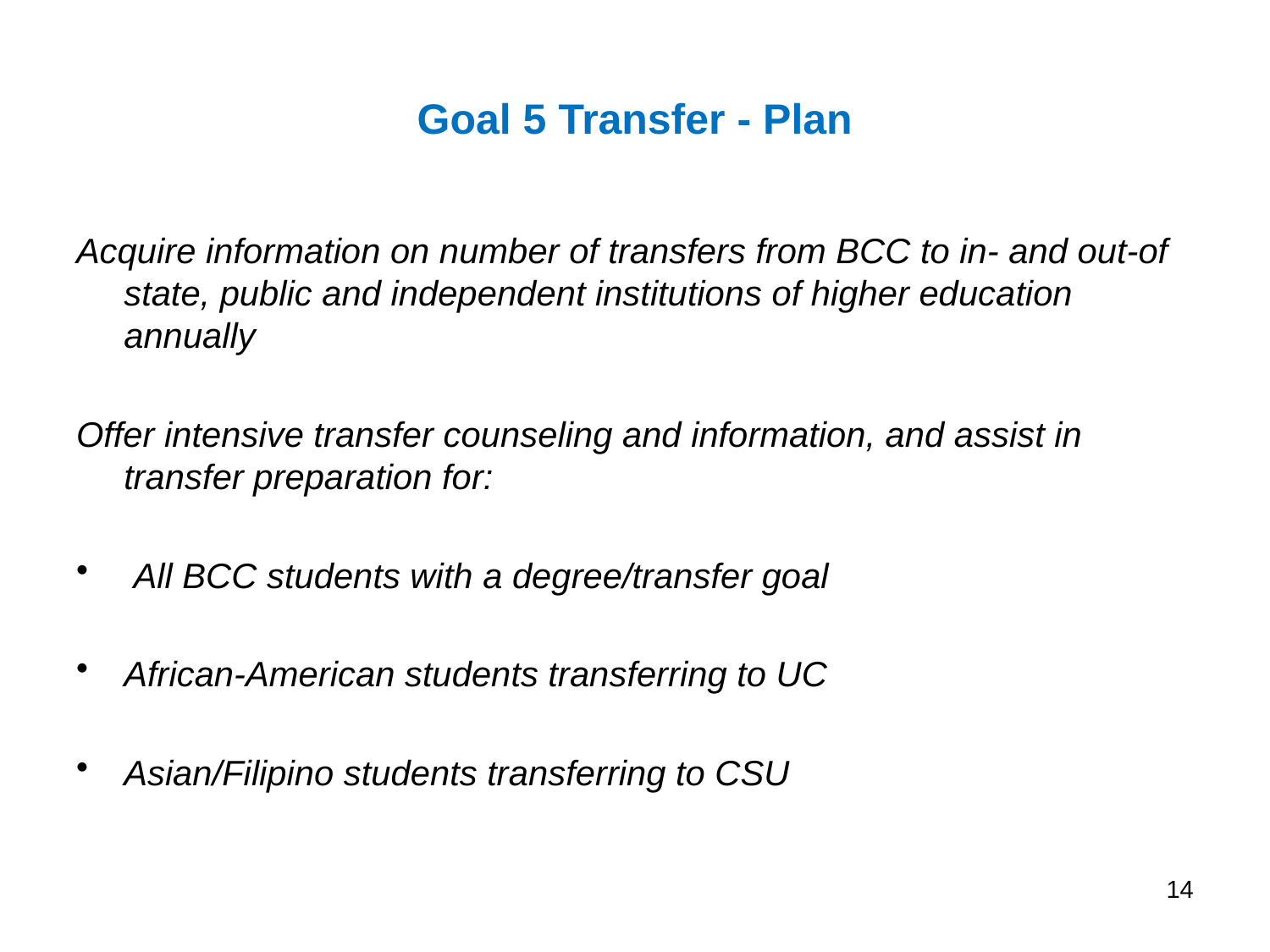

# Goal 5 Transfer - Plan
Acquire information on number of transfers from BCC to in- and out-of state, public and independent institutions of higher education annually

Offer intensive transfer counseling and information, and assist in transfer preparation for:

 All BCC students with a degree/transfer goal

African-American students transferring to UC

Asian/Filipino students transferring to CSU
14